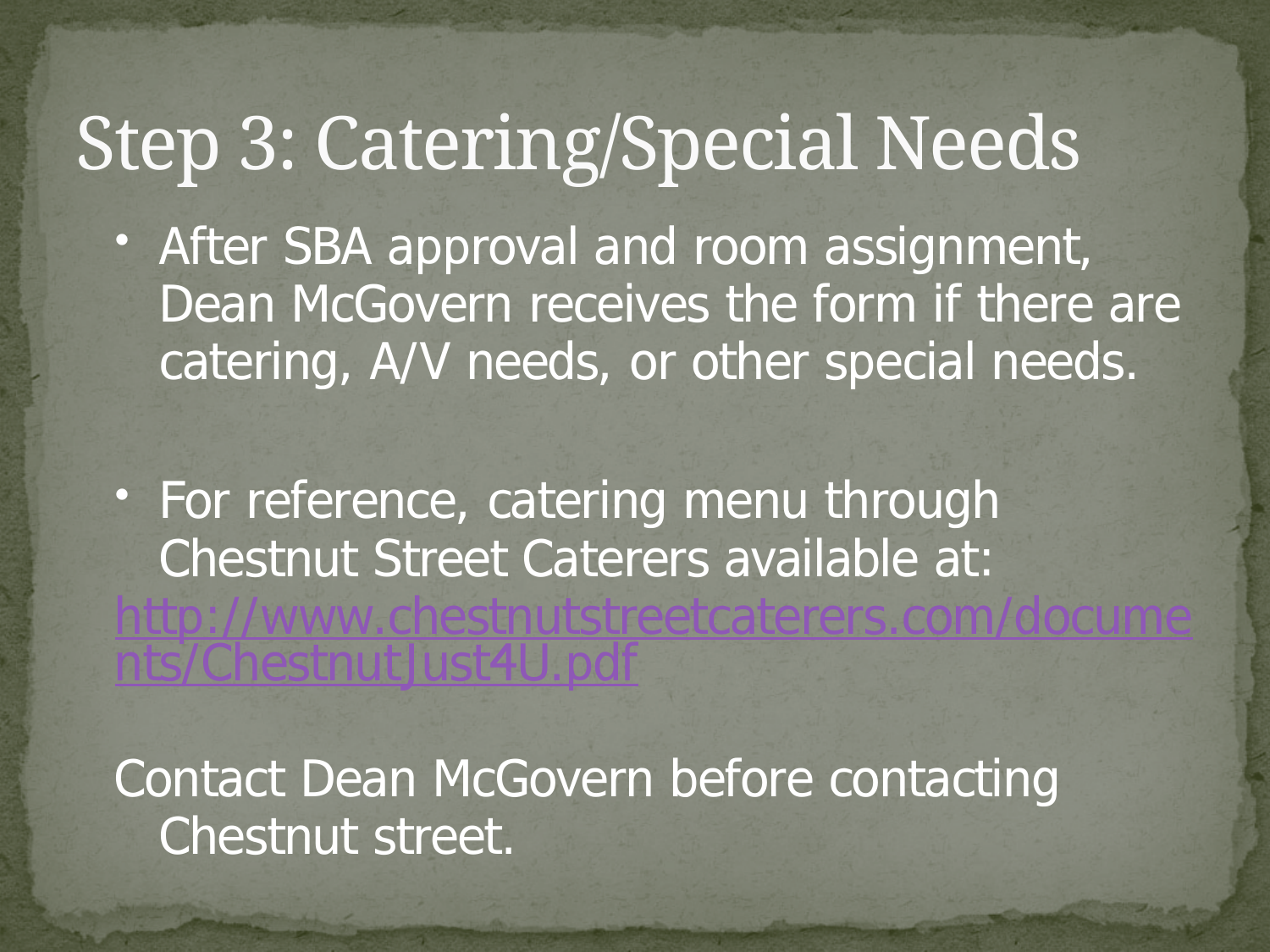

# Step 3: Catering/Special Needs
After SBA approval and room assignment, Dean McGovern receives the form if there are catering, A/V needs, or other special needs.

For reference, catering menu through Chestnut Street Caterers available at:
http://www.chestnutstreetcaterers.com/documents/ChestnutJust4U.pdf

Contact Dean McGovern before contacting Chestnut street.